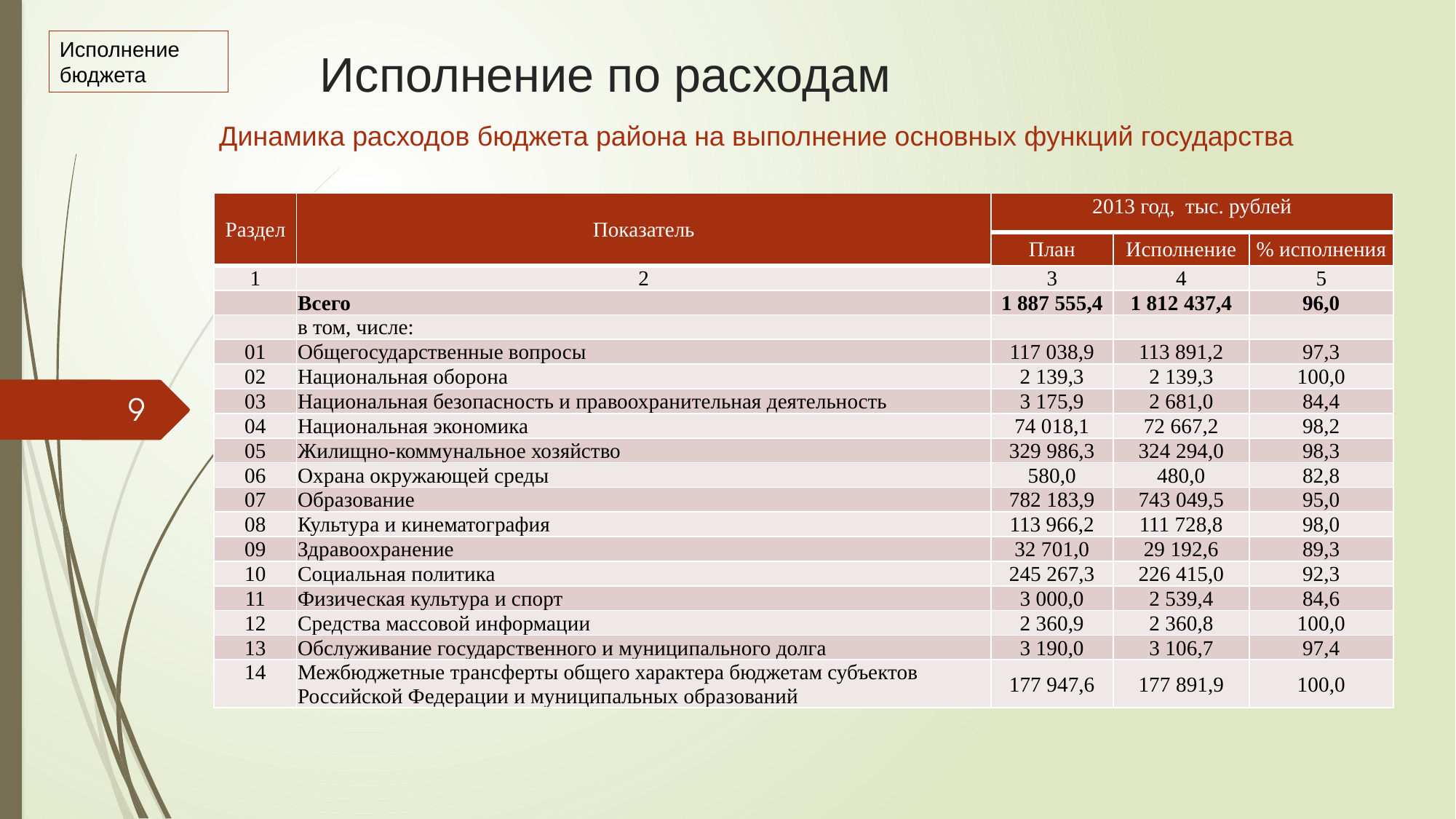

Исполнение бюджета
# Исполнение по расходам
Динамика расходов бюджета района на выполнение основных функций государства
| Раздел | Показатель | 2013 год, тыс. рублей |  |  |
| --- | --- | --- | --- | --- |
|  |  | План | Исполнение | % исполнения |
| 1 | 2 | 3 | 4 | 5 |
|  | Всего | 1 887 555,4 | 1 812 437,4 | 96,0 |
|  | в том, числе: |  |  |  |
| 01 | Общегосударственные вопросы | 117 038,9 | 113 891,2 | 97,3 |
| 02 | Национальная оборона | 2 139,3 | 2 139,3 | 100,0 |
| 03 | Национальная безопасность и правоохранительная деятельность | 3 175,9 | 2 681,0 | 84,4 |
| 04 | Национальная экономика | 74 018,1 | 72 667,2 | 98,2 |
| 05 | Жилищно-коммунальное хозяйство | 329 986,3 | 324 294,0 | 98,3 |
| 06 | Охрана окружающей среды | 580,0 | 480,0 | 82,8 |
| 07 | Образование | 782 183,9 | 743 049,5 | 95,0 |
| 08 | Культура и кинематография | 113 966,2 | 111 728,8 | 98,0 |
| 09 | Здравоохранение | 32 701,0 | 29 192,6 | 89,3 |
| 10 | Социальная политика | 245 267,3 | 226 415,0 | 92,3 |
| 11 | Физическая культура и спорт | 3 000,0 | 2 539,4 | 84,6 |
| 12 | Средства массовой информации | 2 360,9 | 2 360,8 | 100,0 |
| 13 | Обслуживание государственного и муниципального долга | 3 190,0 | 3 106,7 | 97,4 |
| 14 | Межбюджетные трансферты общего характера бюджетам субъектов Российской Федерации и муниципальных образований | 177 947,6 | 177 891,9 | 100,0 |
9